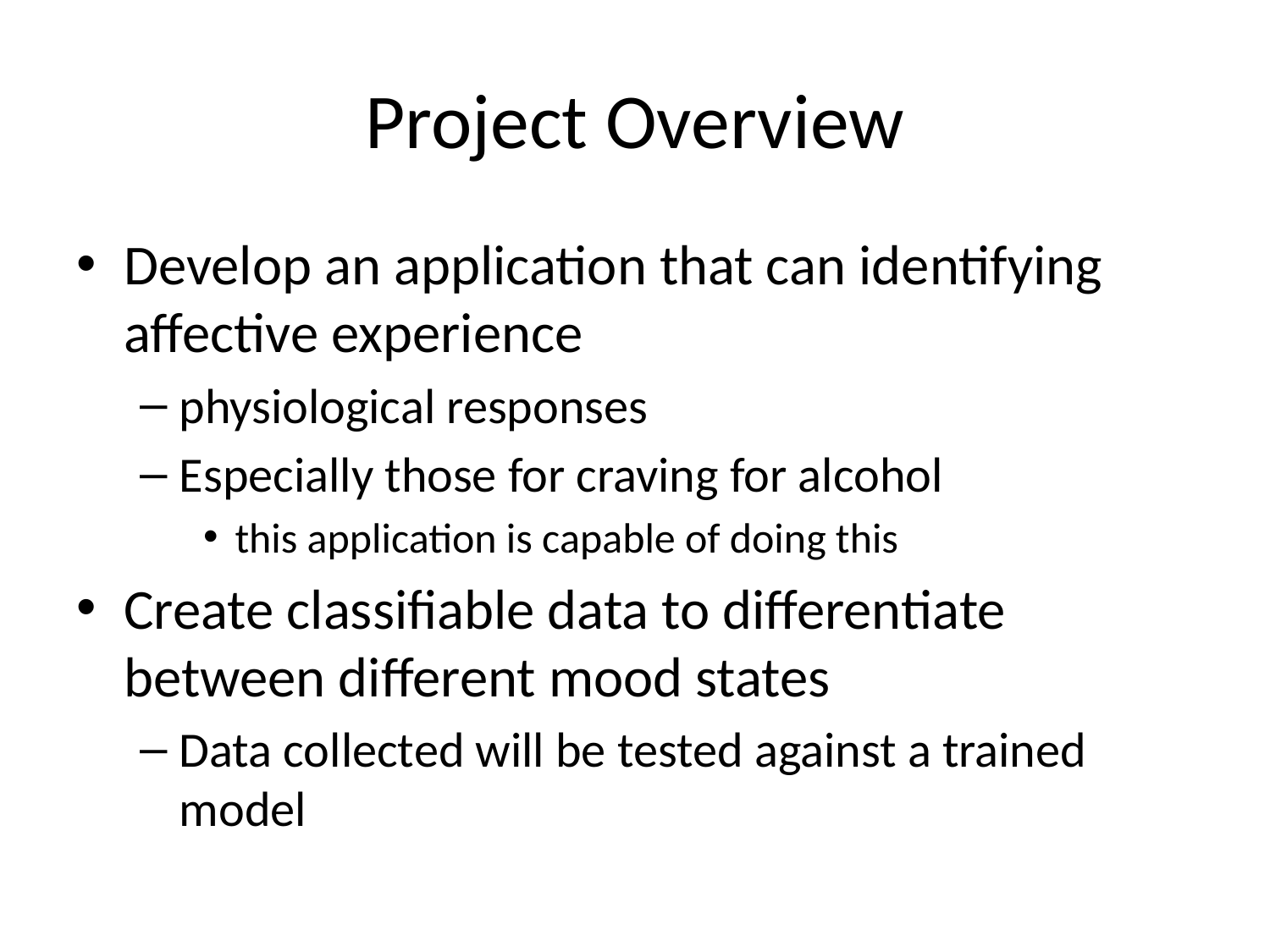

# Project Overview
Develop an application that can identifying affective experience
physiological responses
Especially those for craving for alcohol
this application is capable of doing this
Create classifiable data to differentiate between different mood states
Data collected will be tested against a trained model